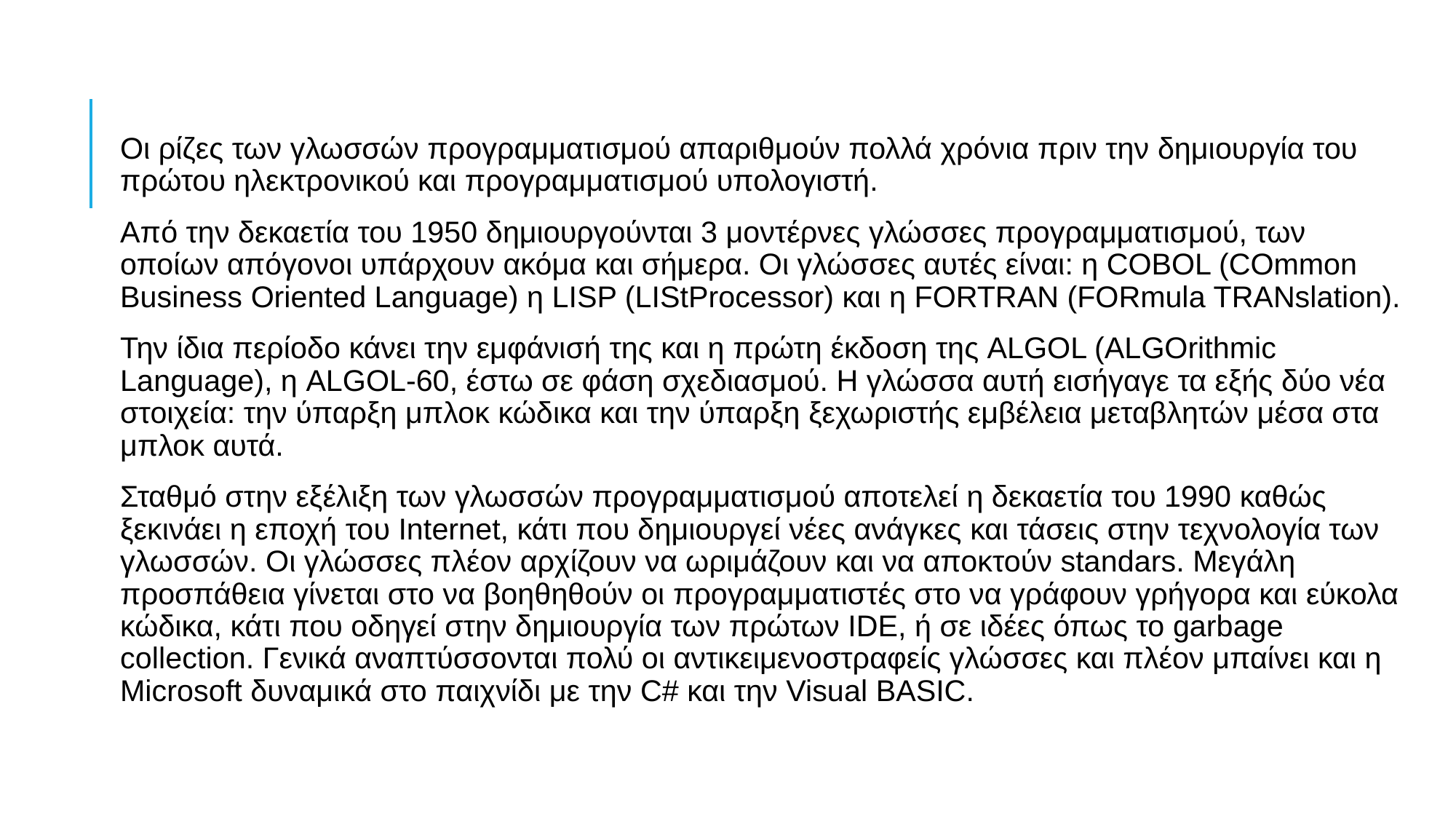

Οι ρίζες των γλωσσών προγραμματισμού απαριθμούν πολλά χρόνια πριν την δημιουργία του πρώτου ηλεκτρονικού και προγραμματισμού υπολογιστή.
Από την δεκαετία του 1950 δημιουργούνται 3 μοντέρνες γλώσσες προγραμματισμού, των οποίων απόγονοι υπάρχουν ακόμα και σήμερα. Οι γλώσσες αυτές είναι: η COBOL (COmmon Business Oriented Language) η LISP (LIStProcessor) και η FORTRAN (FORmula TRANslation).
Την ίδια περίοδο κάνει την εμφάνισή της και η πρώτη έκδοση της ALGOL (ALGOrithmic Language), η ALGOL-60, έστω σε φάση σχεδιασμού. Η γλώσσα αυτή εισήγαγε τα εξής δύο νέα στοιχεία: την ύπαρξη μπλοκ κώδικα και την ύπαρξη ξεχωριστής εμβέλεια μεταβλητών μέσα στα μπλοκ αυτά.
Σταθμό στην εξέλιξη των γλωσσών προγραμματισμού αποτελεί η δεκαετία του 1990 καθώς ξεκινάει η εποχή του Internet, κάτι που δημιουργεί νέες ανάγκες και τάσεις στην τεχνολογία των γλωσσών. Οι γλώσσες πλέον αρχίζουν να ωριμάζουν και να αποκτούν standars. Μεγάλη προσπάθεια γίνεται στο να βοηθηθούν οι προγραμματιστές στο να γράφουν γρήγορα και εύκολα κώδικα, κάτι που οδηγεί στην δημιουργία των πρώτων IDE, ή σε ιδέες όπως το garbage collection. Γενικά αναπτύσσονται πολύ οι αντικειμενοστραφείς γλώσσες και πλέον μπαίνει και η Microsoft δυναμικά στο παιχνίδι με την C# και την Visual BASIC.